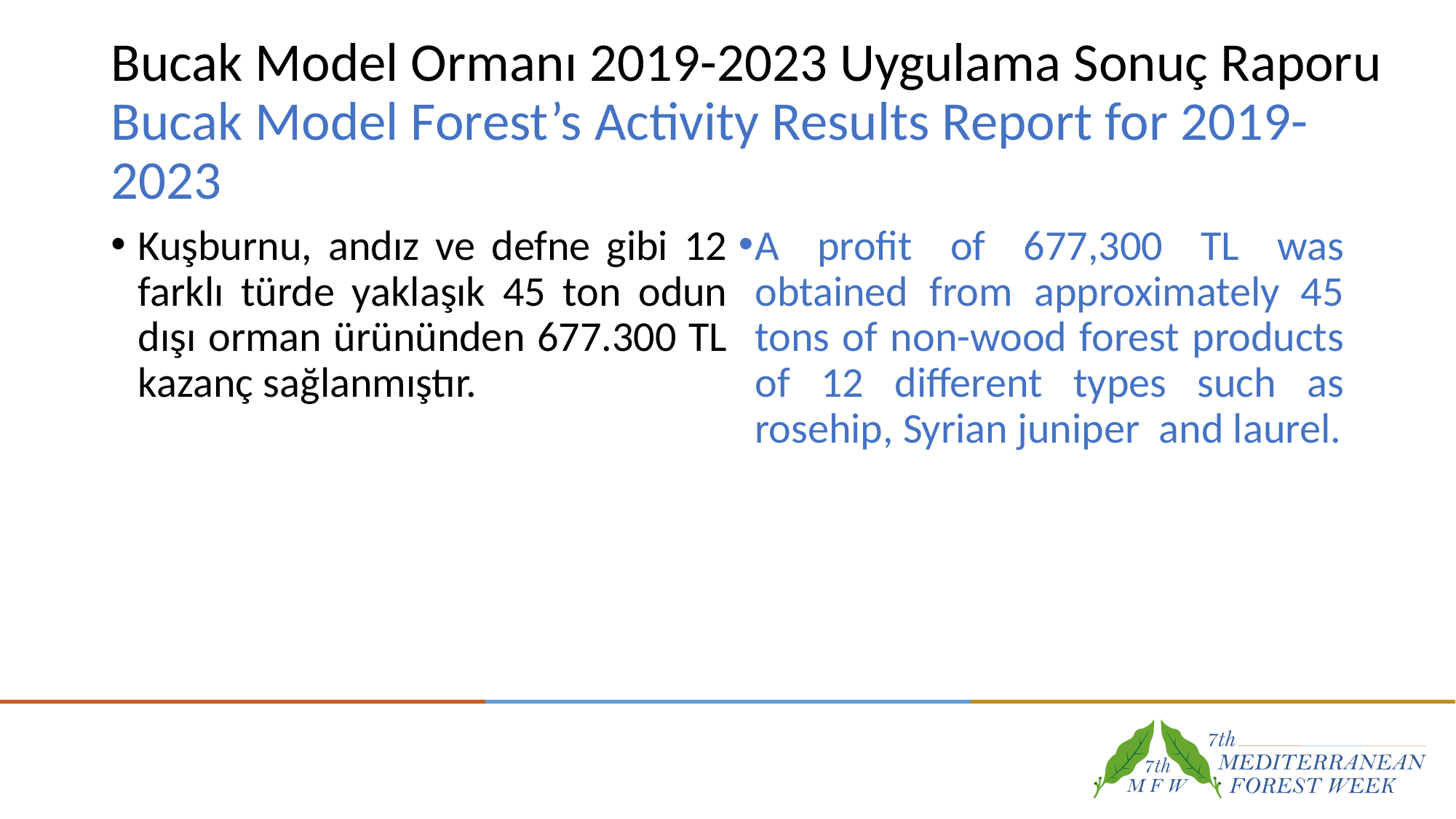

# Bucak Model Ormanı 2019-2023 Uygulama Sonuç Raporu Bucak Model Forest’s Activity Results Report for 2019-2023
Kuşburnu, andız ve defne gibi 12 farklı türde yaklaşık 45 ton odun dışı orman ürününden 677.300 TL kazanç sağlanmıştır.

A profit of 677,300 TL was obtained from approximately 45 tons of non-wood forest products of 12 different types such as rosehip, Syrian juniper  and laurel.